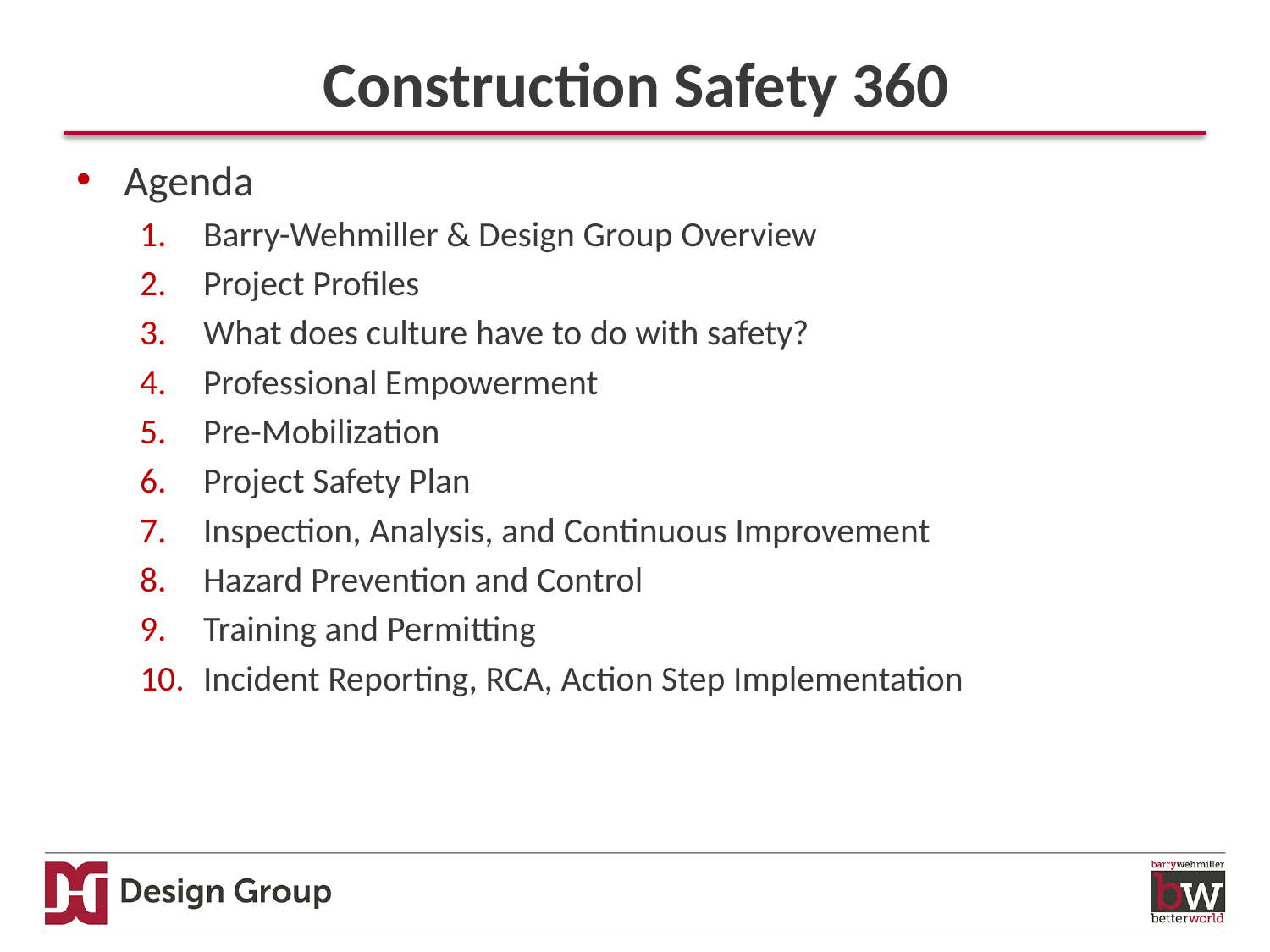

# Construction Safety 360
Agenda
Barry-Wehmiller & Design Group Overview
Project Profiles
What does culture have to do with safety?
Professional Empowerment
Pre-Mobilization
Project Safety Plan
Inspection, Analysis, and Continuous Improvement
Hazard Prevention and Control
Training and Permitting
Incident Reporting, RCA, Action Step Implementation